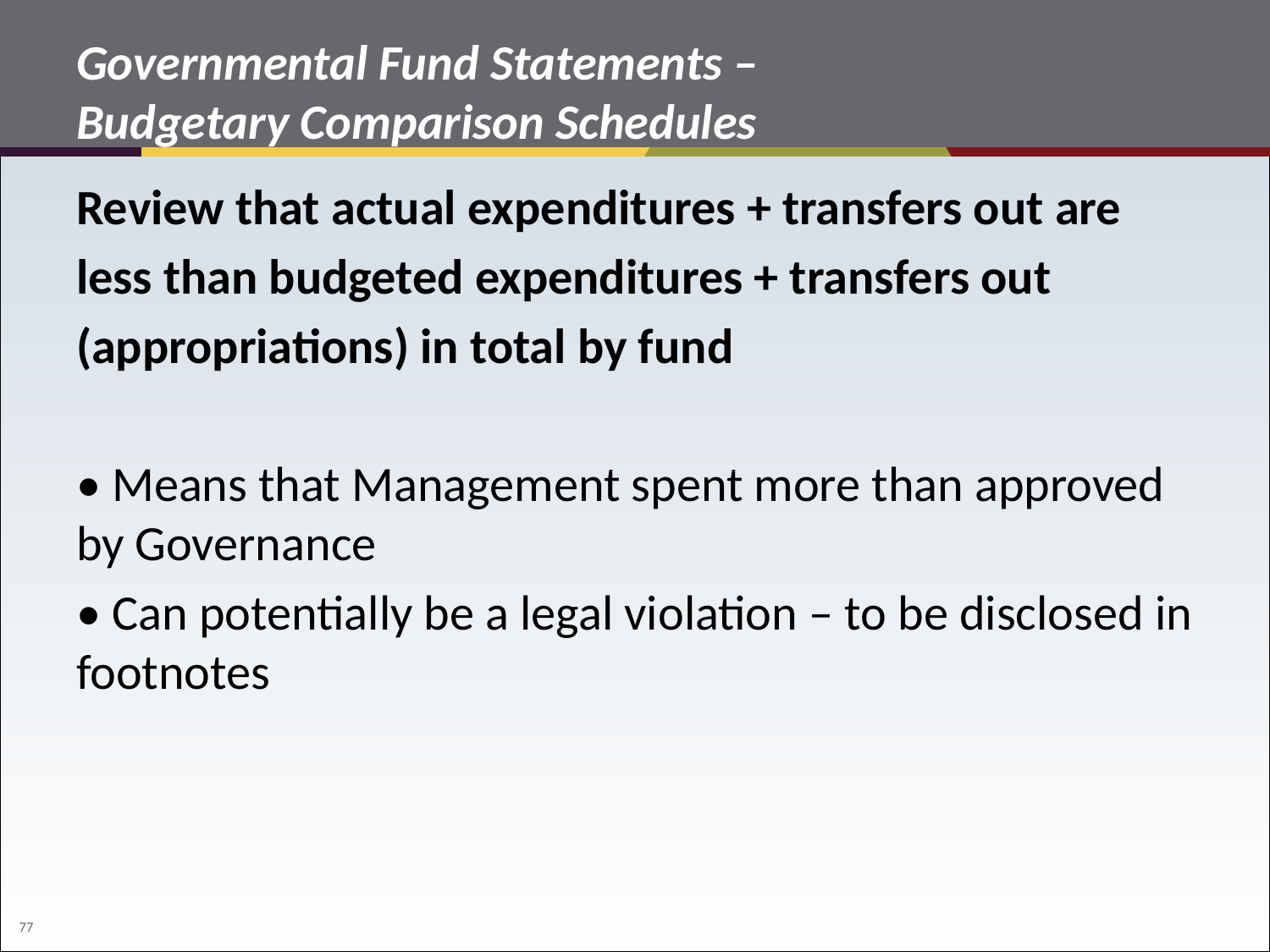

# Governmental Fund Statements – Budgetary Comparison Schedules
Review that actual expenditures + transfers out are
less than budgeted expenditures + transfers out
(appropriations) in total by fund

• Means that Management spent more than approved by Governance
• Can potentially be a legal violation – to be disclosed in footnotes